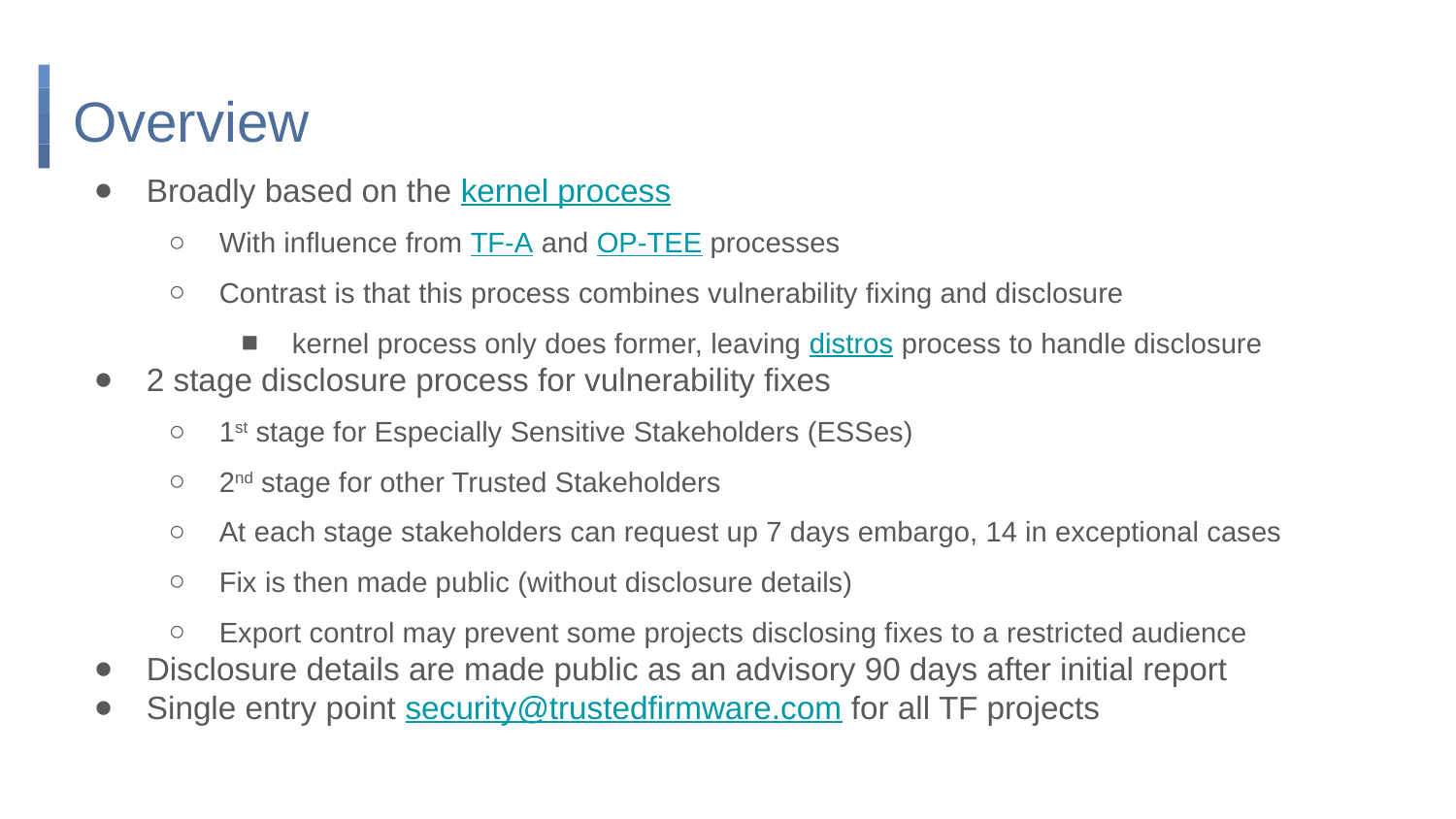

# Overview
Broadly based on the kernel process
With influence from TF-A and OP-TEE processes
Contrast is that this process combines vulnerability fixing and disclosure
kernel process only does former, leaving distros process to handle disclosure
2 stage disclosure process for vulnerability fixes
1st stage for Especially Sensitive Stakeholders (ESSes)
2nd stage for other Trusted Stakeholders
At each stage stakeholders can request up 7 days embargo, 14 in exceptional cases
Fix is then made public (without disclosure details)
Export control may prevent some projects disclosing fixes to a restricted audience
Disclosure details are made public as an advisory 90 days after initial report
Single entry point security@trustedfirmware.com for all TF projects